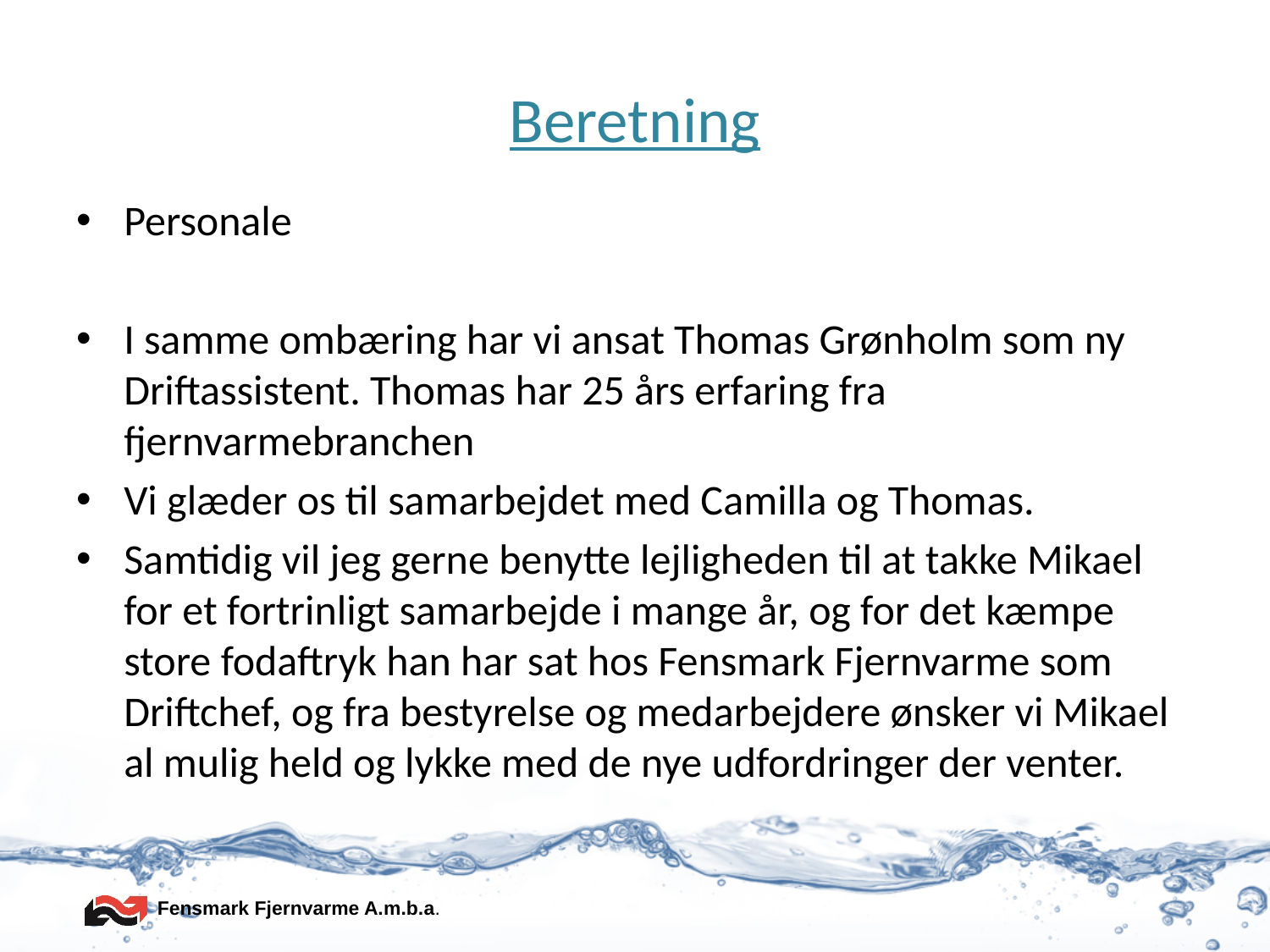

# Beretning
Personale

I samme ombæring har vi ansat Thomas Grønholm som ny Driftassistent. Thomas har 25 års erfaring fra fjernvarmebranchen
Vi glæder os til samarbejdet med Camilla og Thomas.
Samtidig vil jeg gerne benytte lejligheden til at takke Mikael for et fortrinligt samarbejde i mange år, og for det kæmpe store fodaftryk han har sat hos Fensmark Fjernvarme som Driftchef, og fra bestyrelse og medarbejdere ønsker vi Mikael al mulig held og lykke med de nye udfordringer der venter.